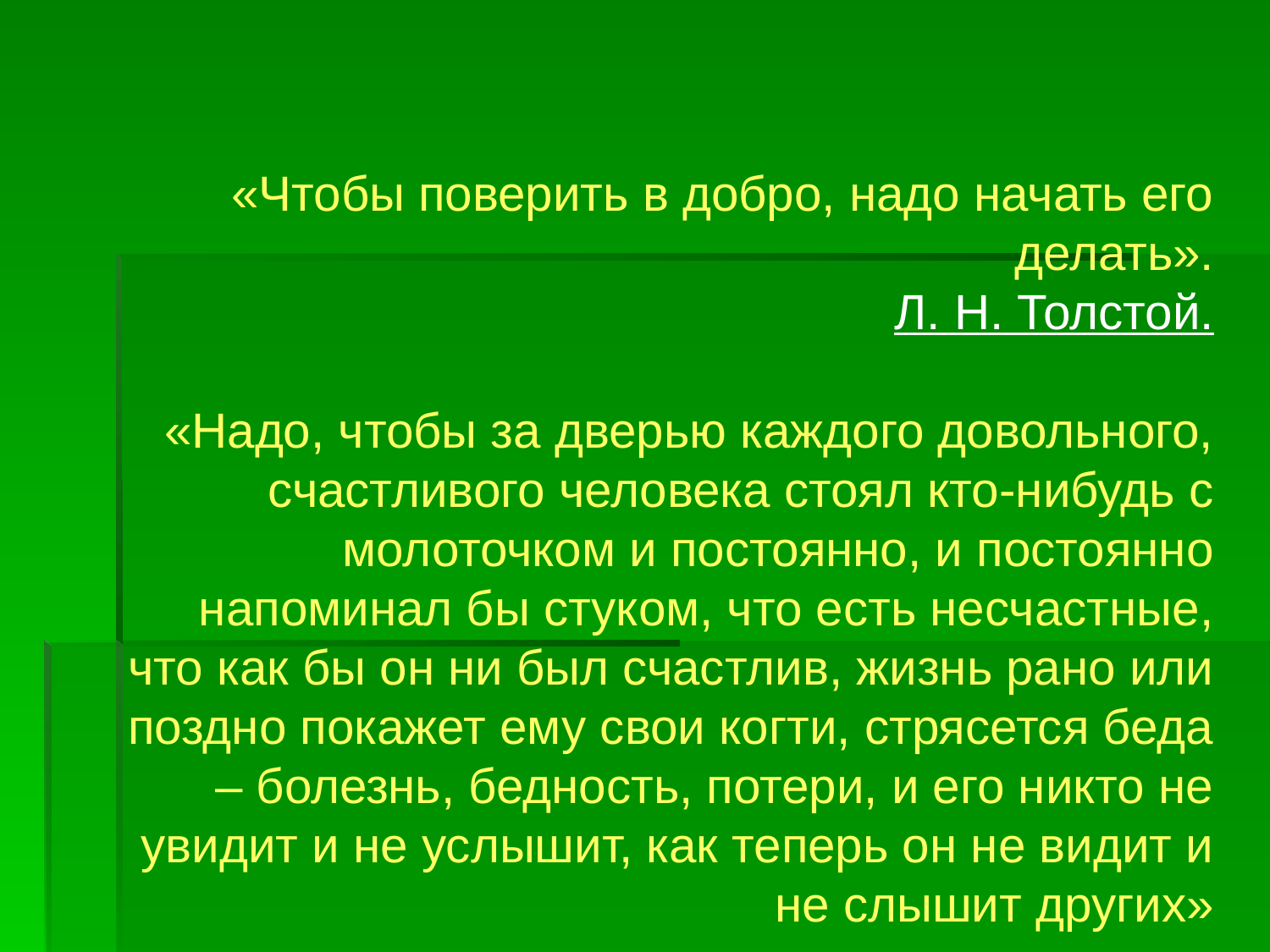

«Чтобы поверить в добро, надо начать его делать».
                               Л. Н. Толстой.

«Надо, чтобы за дверью каждого довольного, счастливого человека стоял кто-нибудь с молоточком и постоянно, и постоянно напоминал бы стуком, что есть несчастные, что как бы он ни был счастлив, жизнь рано или поздно покажет ему свои когти, стрясется беда – болезнь, бедность, потери, и его никто не увидит и не услышит, как теперь он не видит и не слышит других»
                                                  А. П. Чехов